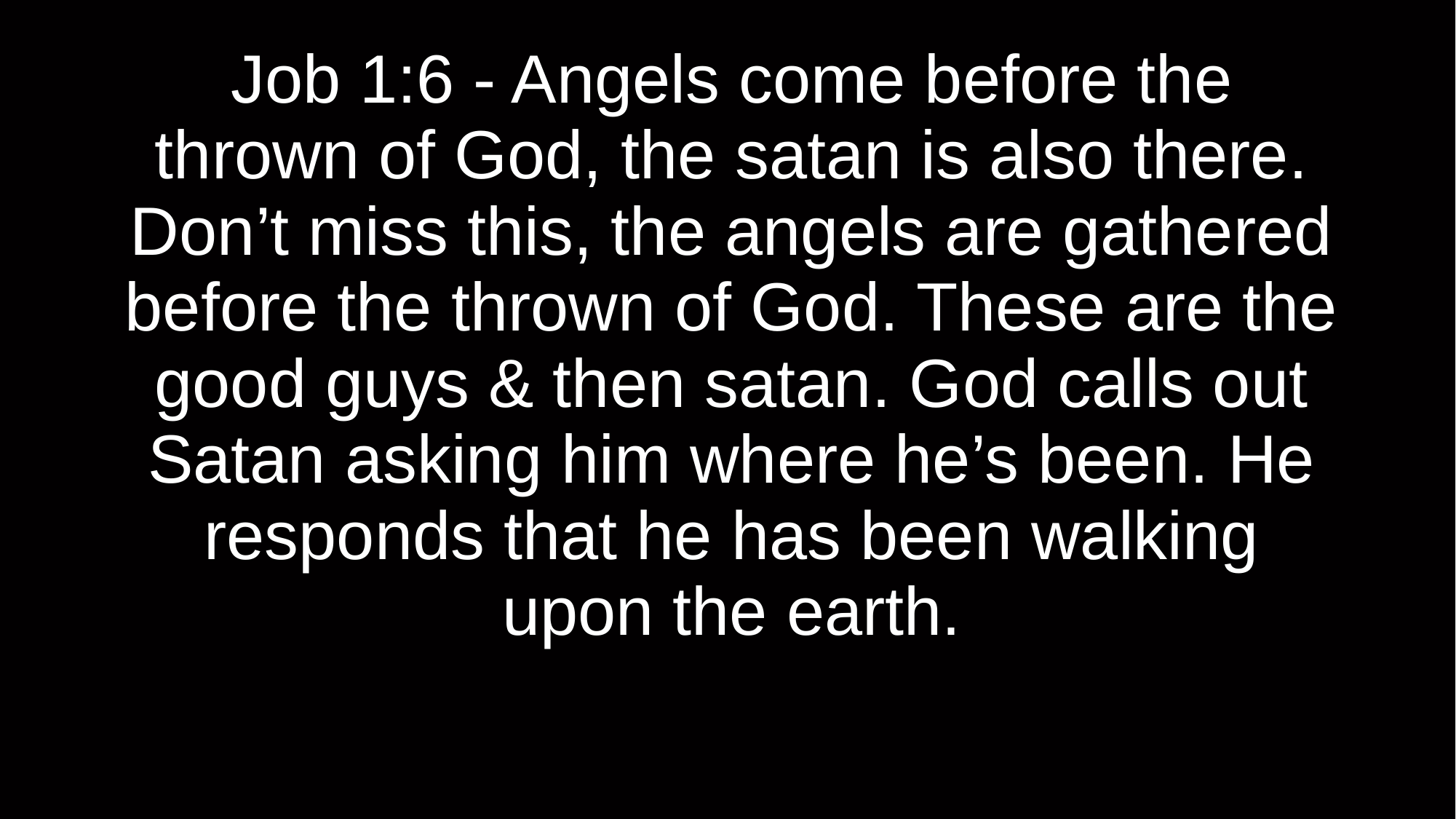

# Job 1:6 - Angels come before the thrown of God, the satan is also there. Don’t miss this, the angels are gathered before the thrown of God. These are the good guys & then satan. God calls out Satan asking him where he’s been. He responds that he has been walking upon the earth.